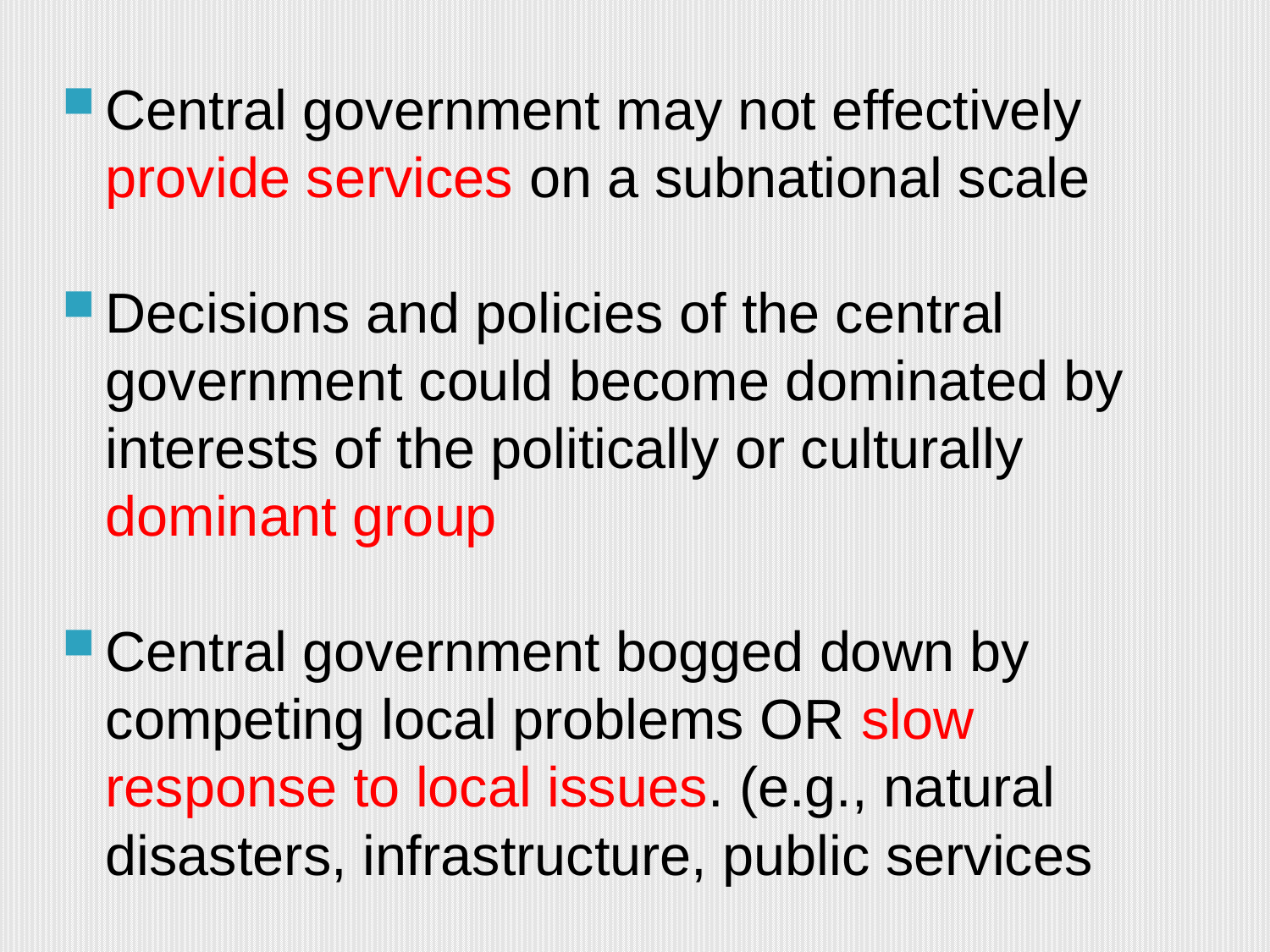

Central government may not effectively provide services on a subnational scale

Decisions and policies of the central government could become dominated by interests of the politically or culturally dominant group

Central government bogged down by competing local problems OR slow response to local issues. (e.g., natural disasters, infrastructure, public services